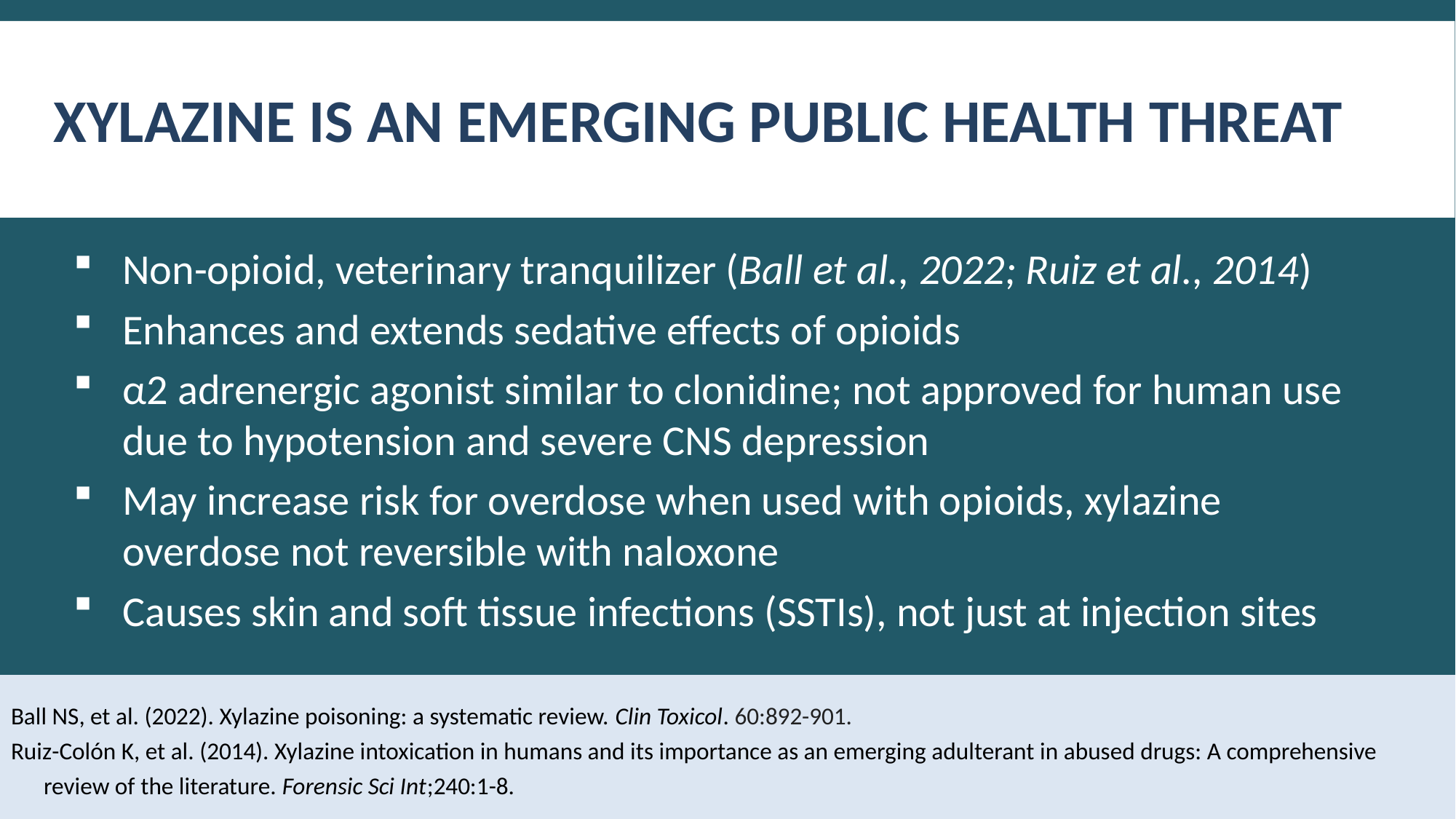

# Xylazine IS an Emerging Public Health Threat
Non-opioid, veterinary tranquilizer (Ball et al., 2022; Ruiz et al., 2014)
Enhances and extends sedative effects of opioids
α2 adrenergic agonist similar to clonidine; not approved for human use due to hypotension and severe CNS depression
May increase risk for overdose when used with opioids, xylazine overdose not reversible with naloxone
Causes skin and soft tissue infections (SSTIs), not just at injection sites
Ball NS, et al. (2022). Xylazine poisoning: a systematic review. Clin Toxicol. 60:892-901.
Ruiz-Colón K, et al. (2014). Xylazine intoxication in humans and its importance as an emerging adulterant in abused drugs: A comprehensive review of the literature. Forensic Sci Int;240:1-8.